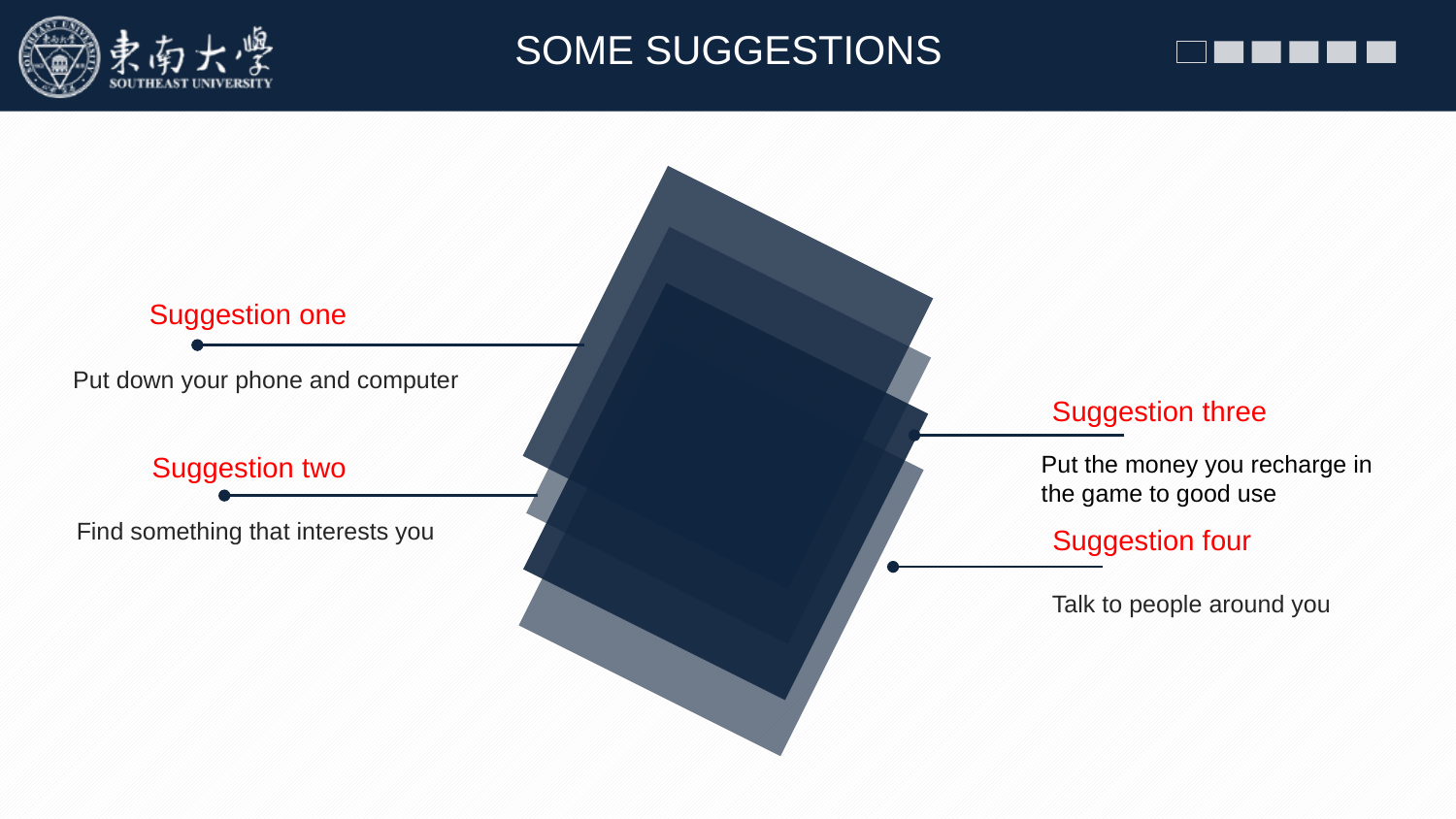

SOME SUGGESTIONS

Suggestion one

Put down your phone and computer
Suggestion three

Put the money you recharge in the game to good use
Suggestion two
Find something that interests you
Suggestion four
Talk to people around you